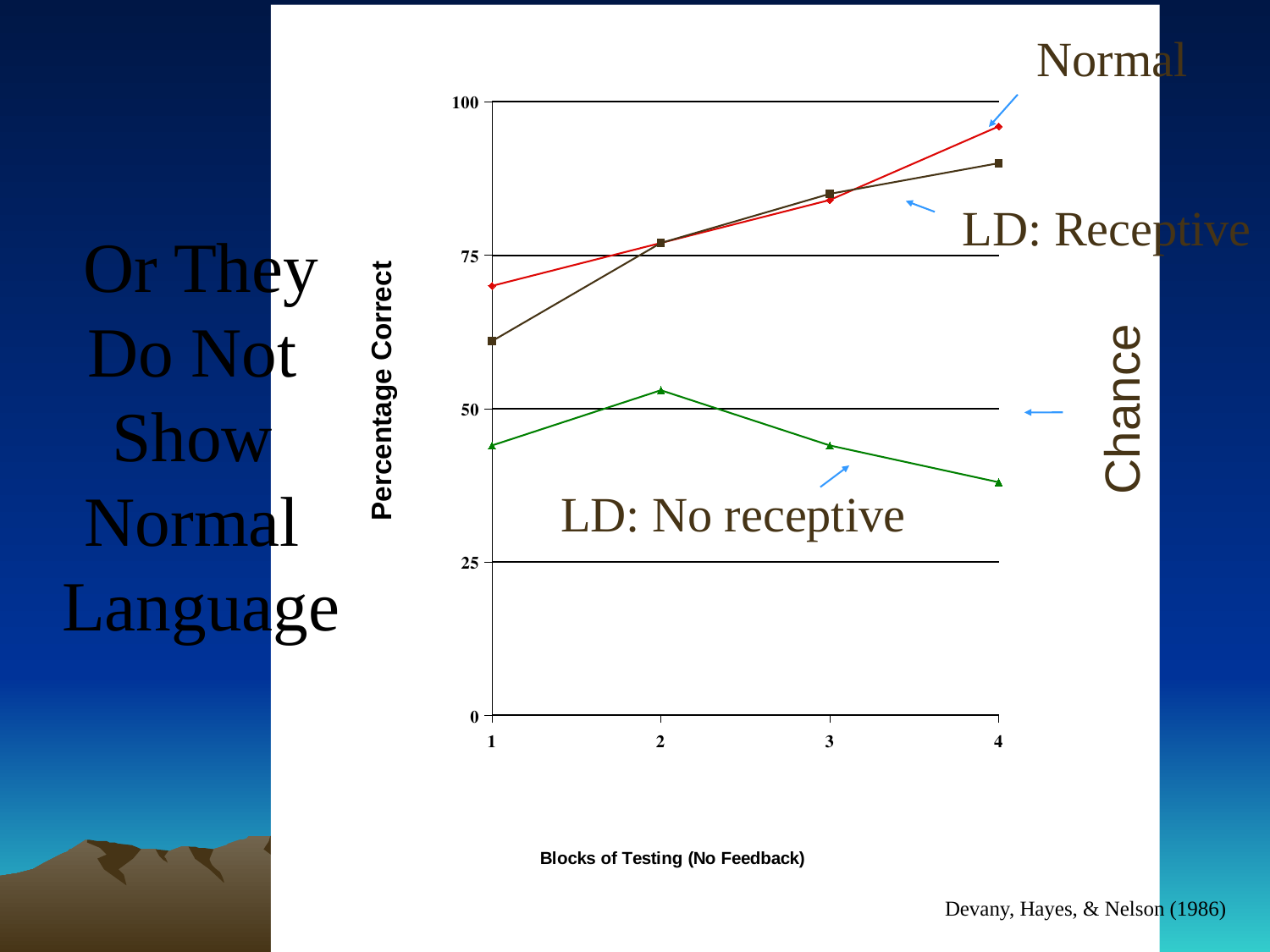

### Chart

| Category | Normal: Matched MA | MR: receptive | MR: No receptive |
|---|---|---|---|
| 1.0 | 70.0 | 61.0 | 44.0 |
| 2.0 | 77.0 | 77.0 | 53.0 |
| 3.0 | 84.0 | 85.0 | 44.0 |
| 4.0 | 96.0 | 90.0 | 38.0 |
Normal

LD: Receptive

Or They
Do Not
Show
Normal
Language
Chance

LD: No receptive
Devany, Hayes, & Nelson (1986)